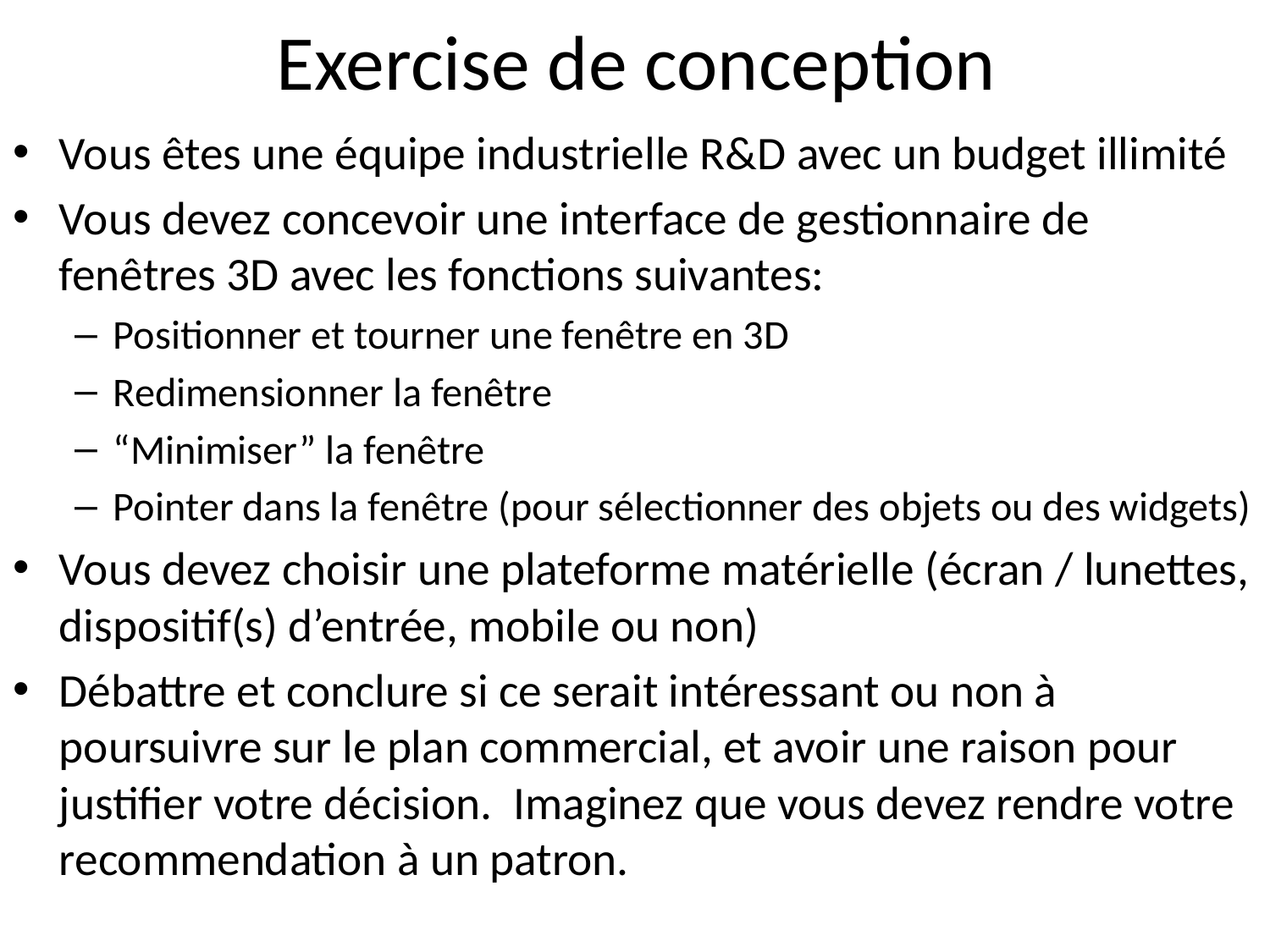

# Exercise de conception
Vous êtes une équipe industrielle R&D avec un budget illimité
Vous devez concevoir une interface de gestionnaire de fenêtres 3D avec les fonctions suivantes:
Positionner et tourner une fenêtre en 3D
Redimensionner la fenêtre
“Minimiser” la fenêtre
Pointer dans la fenêtre (pour sélectionner des objets ou des widgets)
Vous devez choisir une plateforme matérielle (écran / lunettes, dispositif(s) d’entrée, mobile ou non)
Débattre et conclure si ce serait intéressant ou non à poursuivre sur le plan commercial, et avoir une raison pour justifier votre décision.  Imaginez que vous devez rendre votre recommendation à un patron.